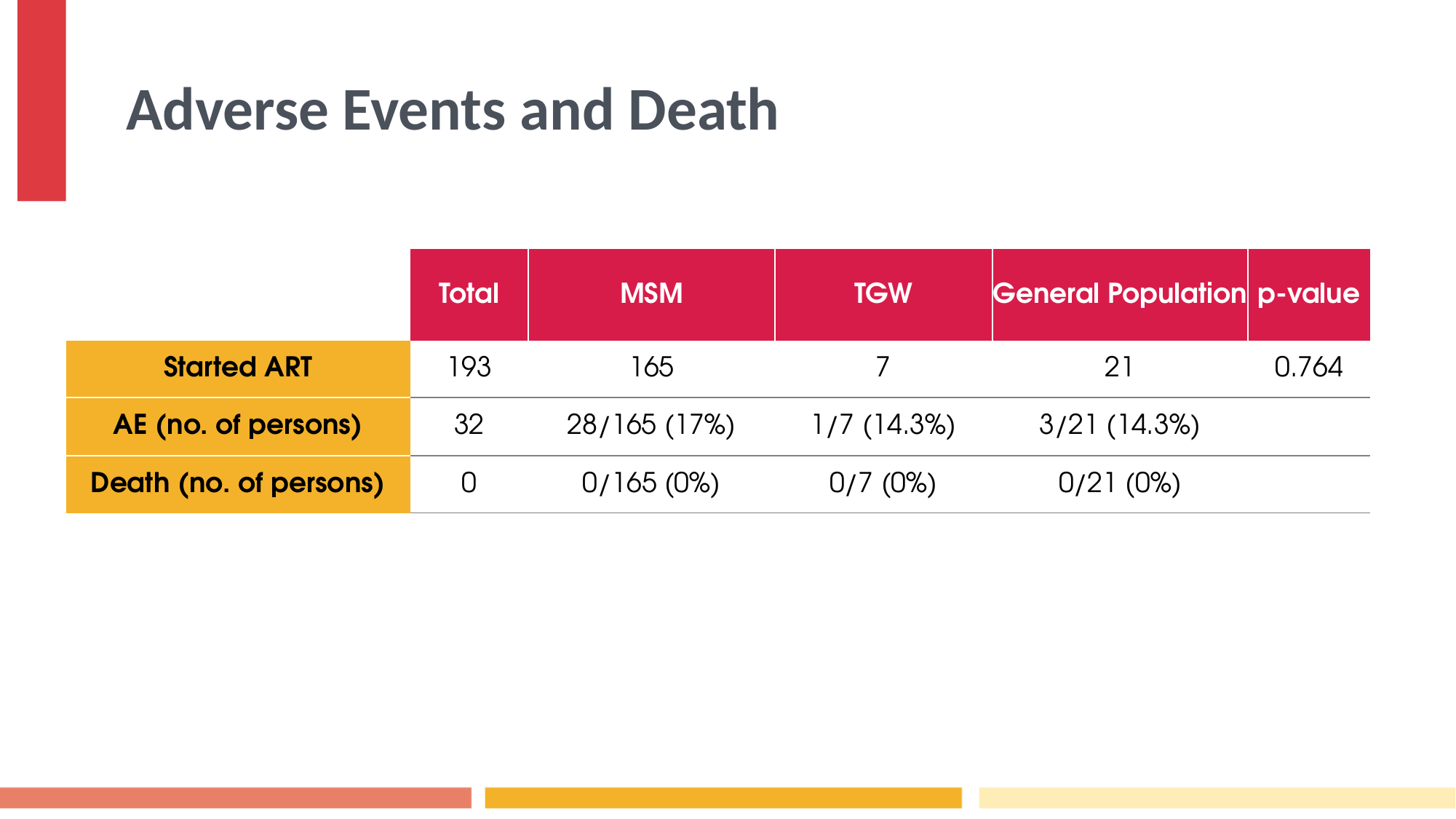

# Adverse Events and Death
|  | Total | MSM | TGW | General Population | p-value |
| --- | --- | --- | --- | --- | --- |
| Started ART | 193 | 165 | 7 | 21 | 0.764 |
| AE (no. of persons) | 32 | 28/165 (17%) | 1/7 (14.3%) | 3/21 (14.3%) |  |
| Death (no. of persons) | 0 | 0/165 (0%) | 0/7 (0%) | 0/21 (0%) |  |